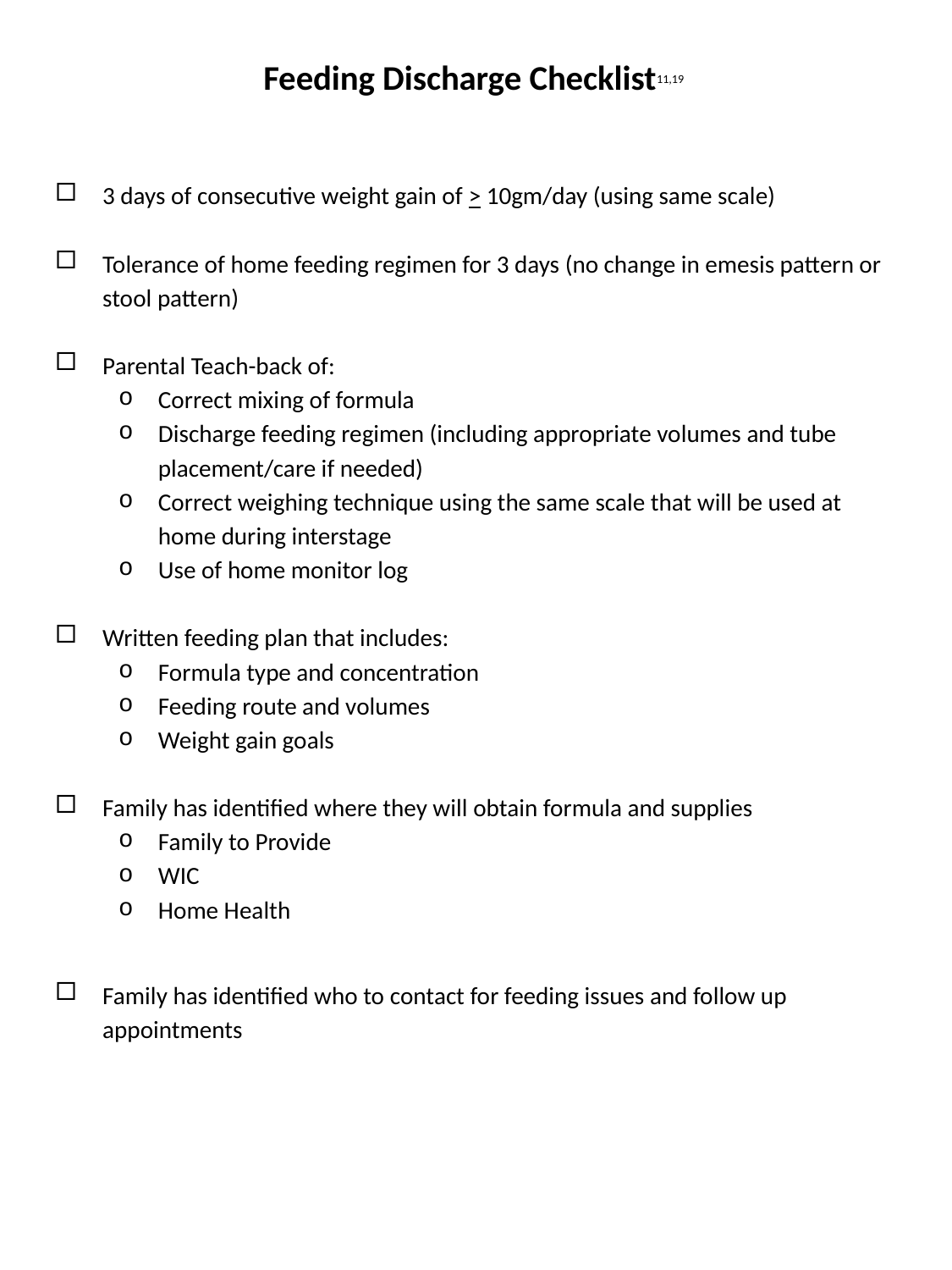

# Feeding Discharge Checklist11,19
3 days of consecutive weight gain of > 10gm/day (using same scale)

Tolerance of home feeding regimen for 3 days (no change in emesis pattern or stool pattern)

Parental Teach-back of:
Correct mixing of formula
Discharge feeding regimen (including appropriate volumes and tube placement/care if needed)
Correct weighing technique using the same scale that will be used at home during interstage
Use of home monitor log

Written feeding plan that includes:
Formula type and concentration
Feeding route and volumes
Weight gain goals

Family has identified where they will obtain formula and supplies
Family to Provide
WIC
Home Health

Family has identified who to contact for feeding issues and follow up appointments